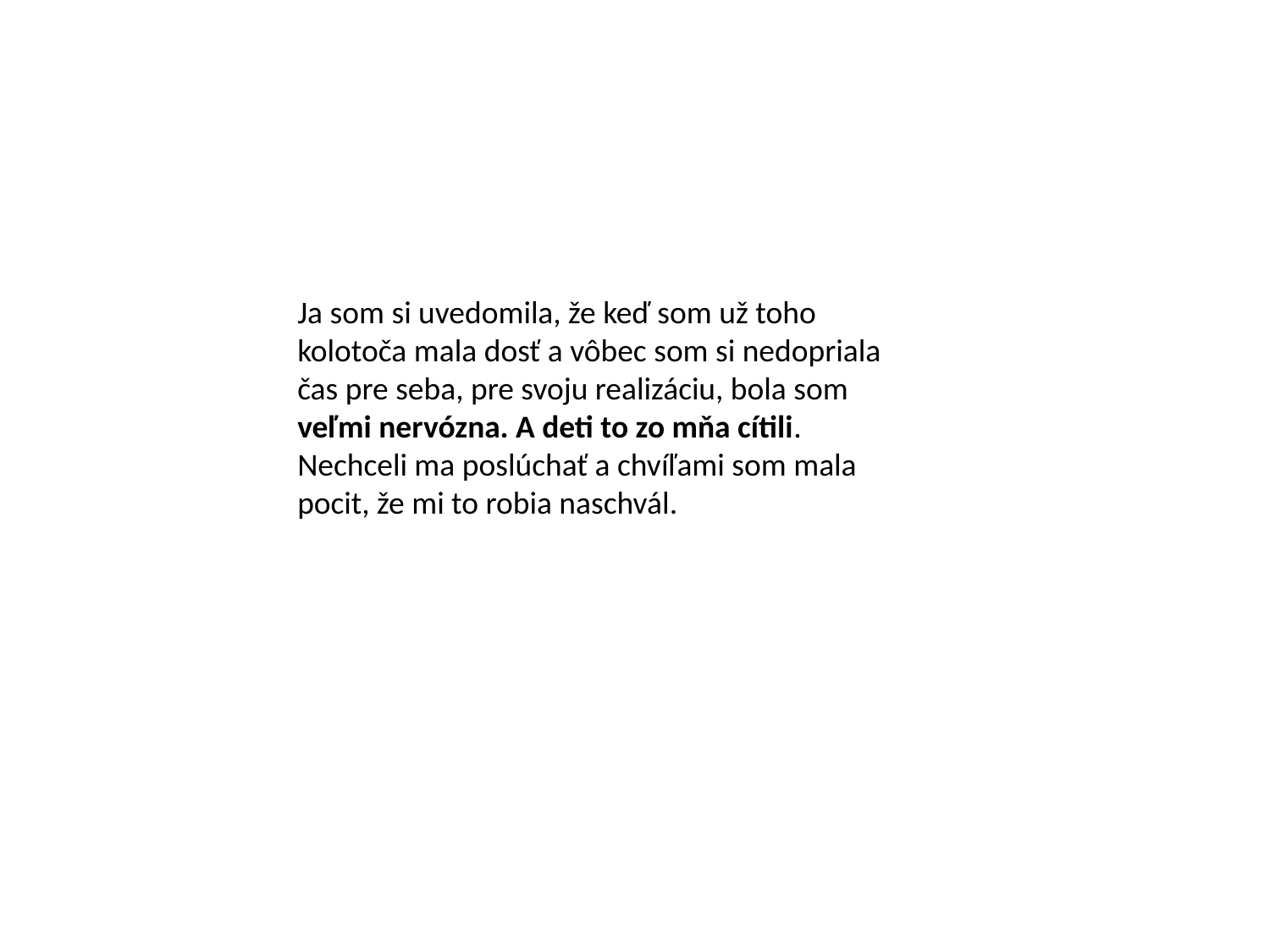

Ja som si uvedomila, že keď som už toho kolotoča mala dosť a vôbec som si nedopriala čas pre seba, pre svoju realizáciu, bola som veľmi nervózna. A deti to zo mňa cítili.
Nechceli ma poslúchať a chvíľami som mala pocit, že mi to robia naschvál.